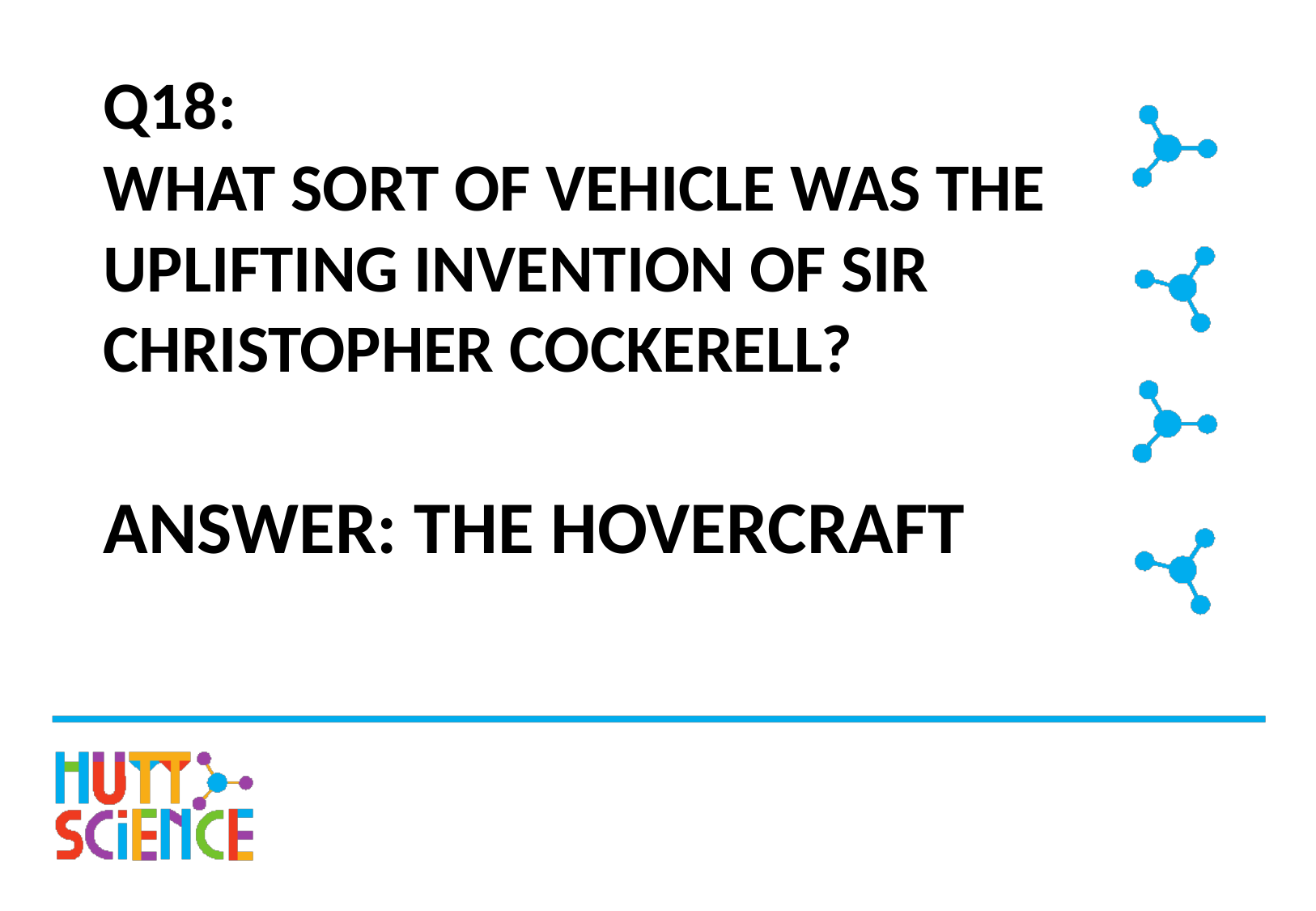

# Q18: WHAT SORT OF VEHICLE WAS THE UPLIFTING INVENTION OF SIR CHRISTOPHER COCKERELL?
ANSWER: THE HOVERCRAFT